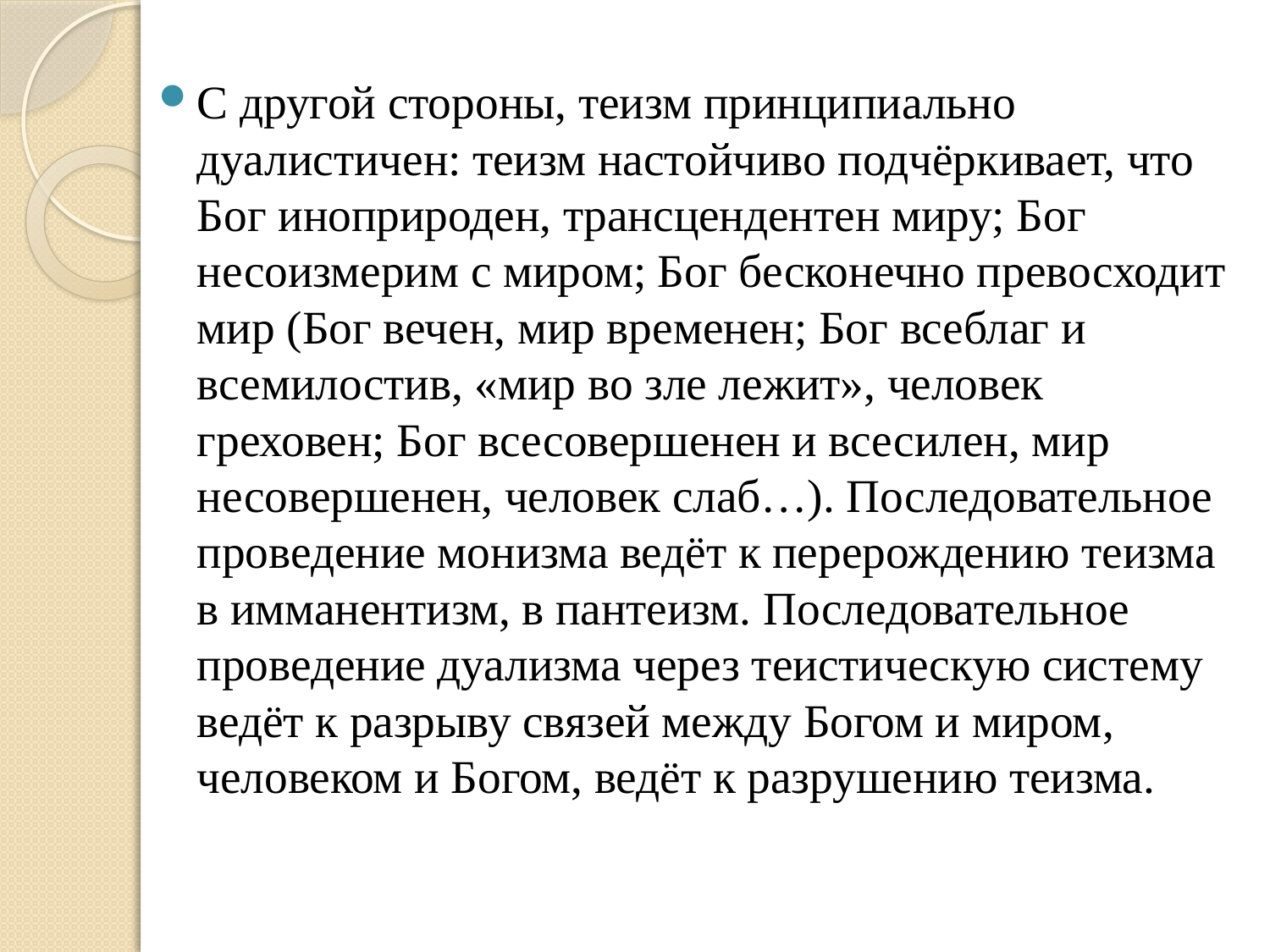

С другой стороны, теизм принципиально дуалистичен: теизм настойчиво подчёркивает, что Бог иноприроден, трансцендентен миру; Бог несоизмерим с миром; Бог бесконечно превосходит мир (Бог вечен, мир временен; Бог всеблаг и всемилостив, «мир во зле лежит», человек греховен; Бог всесовершенен и всесилен, мир несовершенен, человек слаб…). Последовательное проведение монизма ведёт к перерождению теизма в имманентизм, в пантеизм. Последовательное проведение дуализма через теистическую систему ведёт к разрыву связей между Богом и миром, человеком и Богом, ведёт к разрушению теизма.